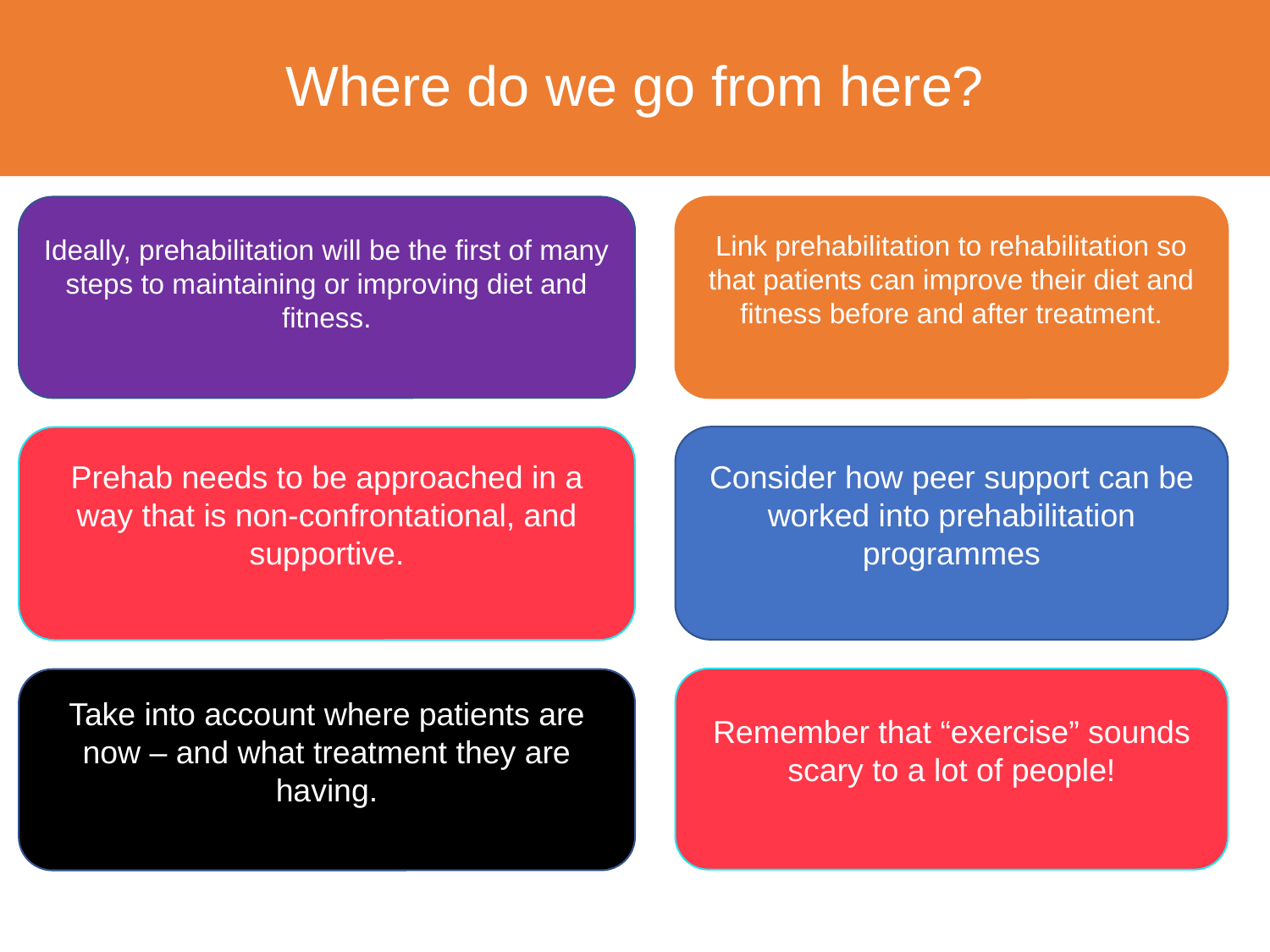

# Where do we go from here?
Ideally, prehabilitation will be the first of many steps to maintaining or improving diet and fitness.

Link prehabilitation to rehabilitation so that patients can improve their diet and fitness before and after treatment.

Consider how peer support can be worked into prehabilitation programmes

Prehab needs to be approached in a way that is non-confrontational, and supportive.

Remember that “exercise” sounds scary to a lot of people!

Take into account where patients are now – and what treatment they are having.